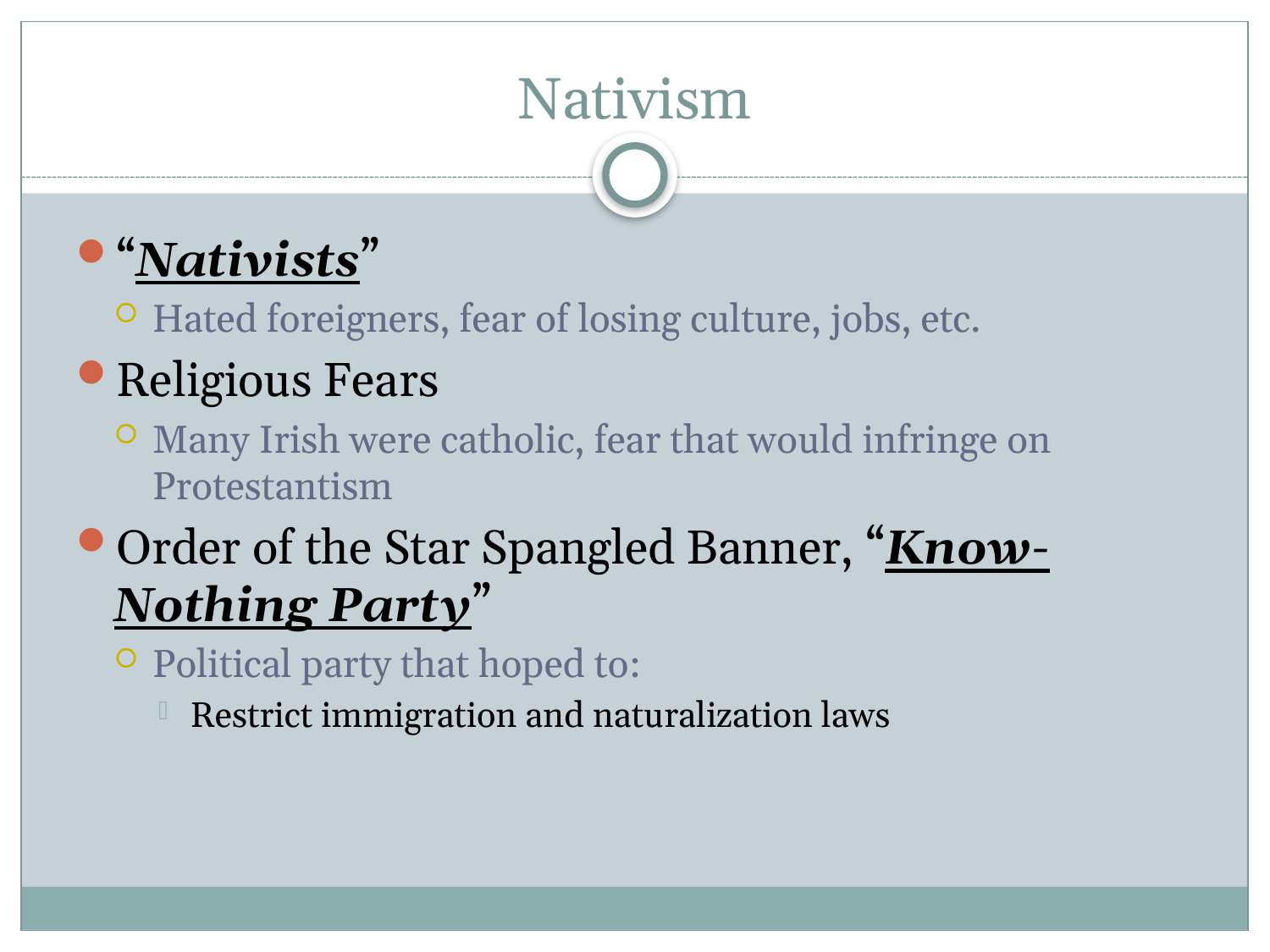

# Nativism
“Nativists”
Hated foreigners, fear of losing culture, jobs, etc.
Religious Fears
Many Irish were catholic, fear that would infringe on Protestantism
Order of the Star Spangled Banner, “Know-Nothing Party”
Political party that hoped to:
Restrict immigration and naturalization laws